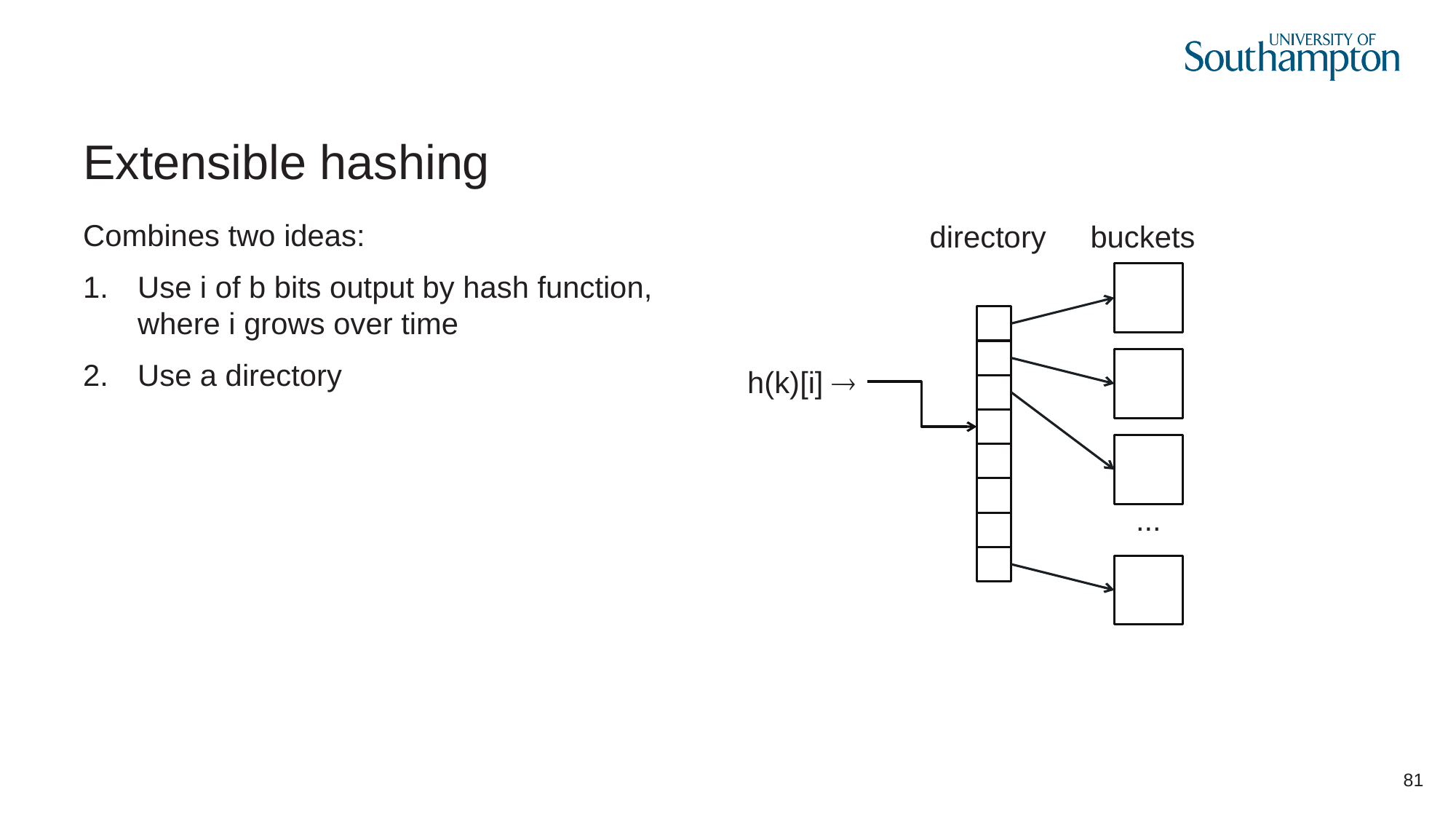

# Extensible hashing
directory
buckets
Combines two ideas:
Use i of b bits output by hash function, where i grows over time
Use a directory

h(k)[i] →

...